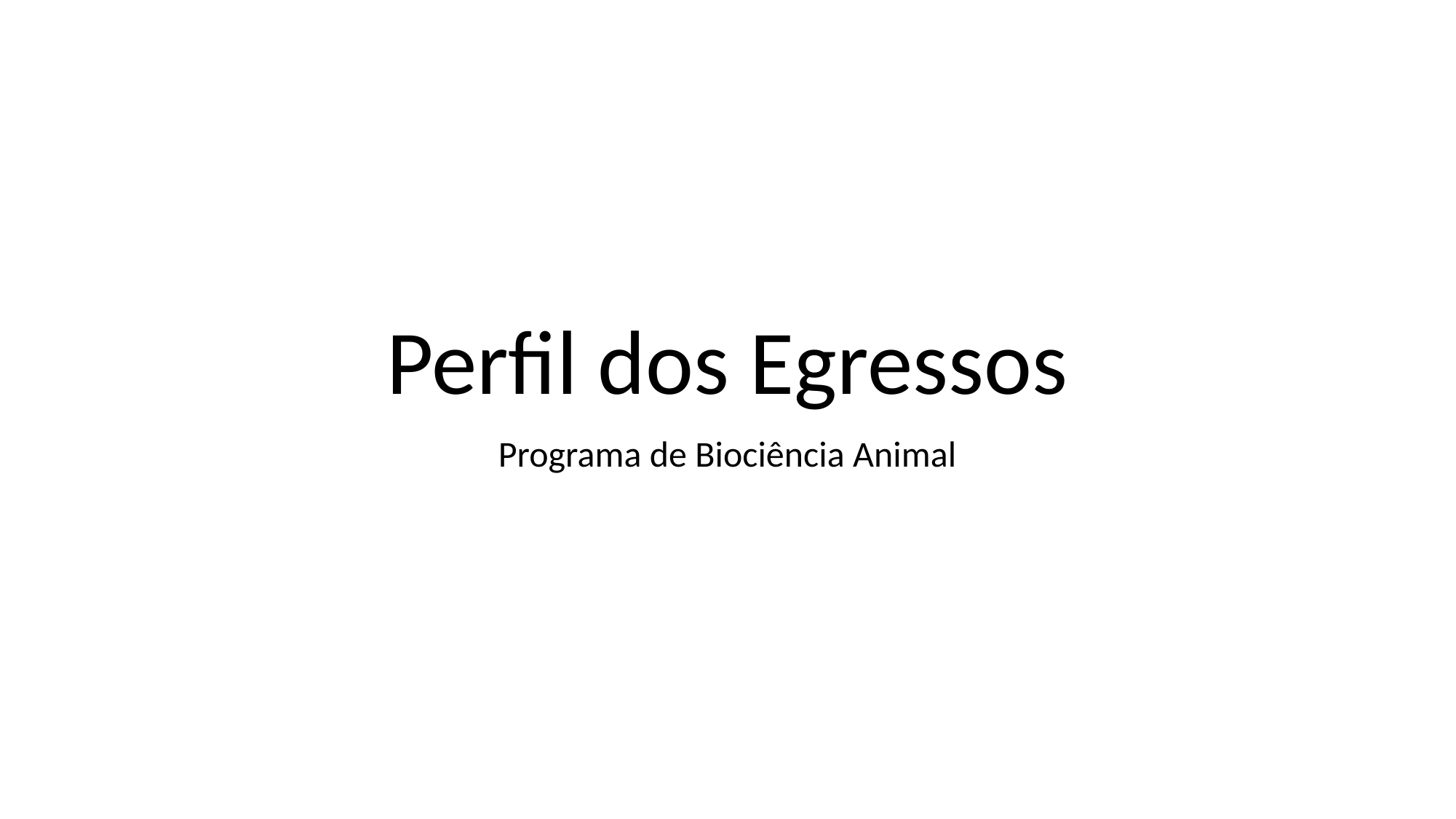

# Perfil dos Egressos
Programa de Biociência Animal